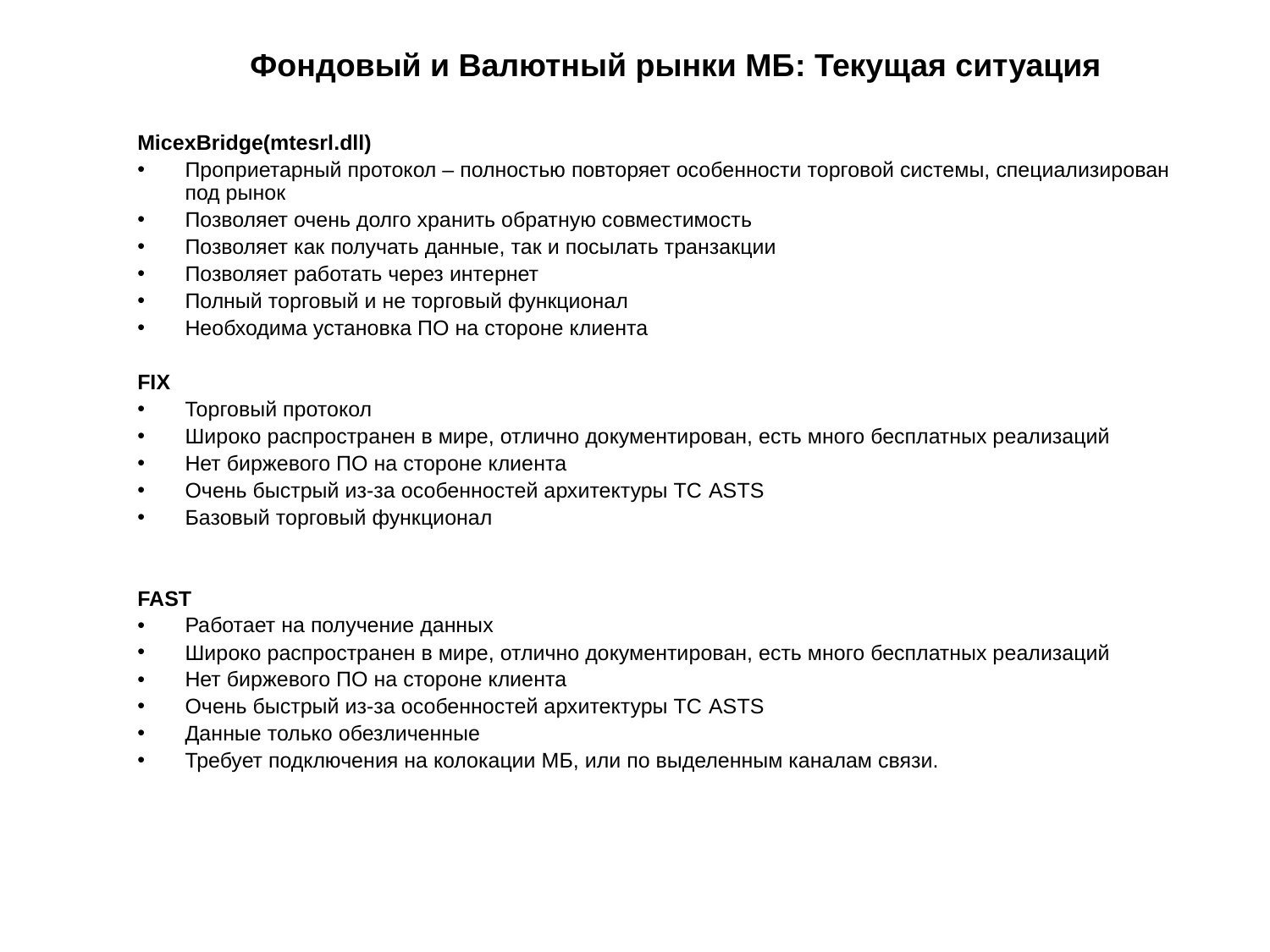

# Фондовый и Валютный рынки МБ: Текущая ситуация
MicexBridge(mtesrl.dll)
Проприетарный протокол – полностью повторяет особенности торговой системы, специализирован под рынок
Позволяет очень долго хранить обратную совместимость
Позволяет как получать данные, так и посылать транзакции
Позволяет работать через интернет
Полный торговый и не торговый функционал
Необходима установка ПО на стороне клиента

FIX
Торговый протокол
Широко распространен в мире, отлично документирован, есть много бесплатных реализаций
Нет биржевого ПО на стороне клиента
Очень быстрый из-за особенностей архитектуры ТС ASTS
Базовый торговый функционал

FAST
Работает на получение данных
Широко распространен в мире, отлично документирован, есть много бесплатных реализаций
Нет биржевого ПО на стороне клиента
Очень быстрый из-за особенностей архитектуры ТС ASTS
Данные только обезличенные
Требует подключения на колокации МБ, или по выделенным каналам связи.